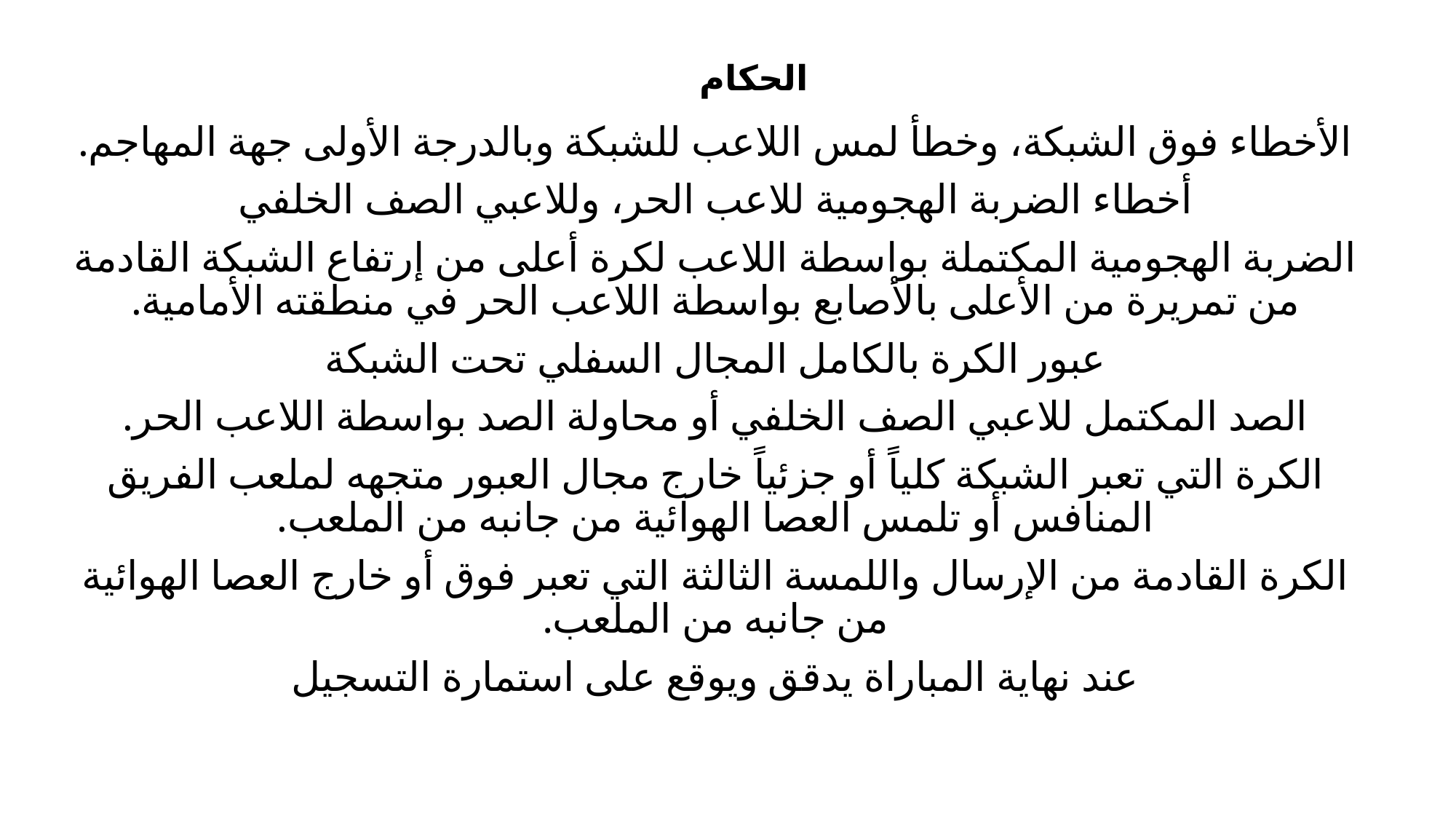

# الحكام
الأخطاء فوق الشبكة، وخطأ لمس اللاعب للشبكة وبالدرجة الأولى جهة المهاجم.
أخطاء الضربة الهجومية للاعب الحر، وللاعبي الصف الخلفي
الضربة الهجومية المكتملة بواسطة اللاعب لكرة أعلى من إرتفاع الشبكة القادمة من تمريرة من الأعلى بالأصابع بواسطة اللاعب الحر في منطقته الأمامية.
عبور الكرة بالكامل المجال السفلي تحت الشبكة
الصد المكتمل للاعبي الصف الخلفي أو محاولة الصد بواسطة اللاعب الحر.
الكرة التي تعبر الشبكة كلياً أو جزئياً خارج مجال العبور متجهه لملعب الفريق المنافس أو تلمس العصا الهوائية من جانبه من الملعب.
الكرة القادمة من الإرسال واللمسة الثالثة التي تعبر فوق أو خارج العصا الهوائية من جانبه من الملعب.
عند نهاية المباراة يدقق ويوقع على استمارة التسجيل